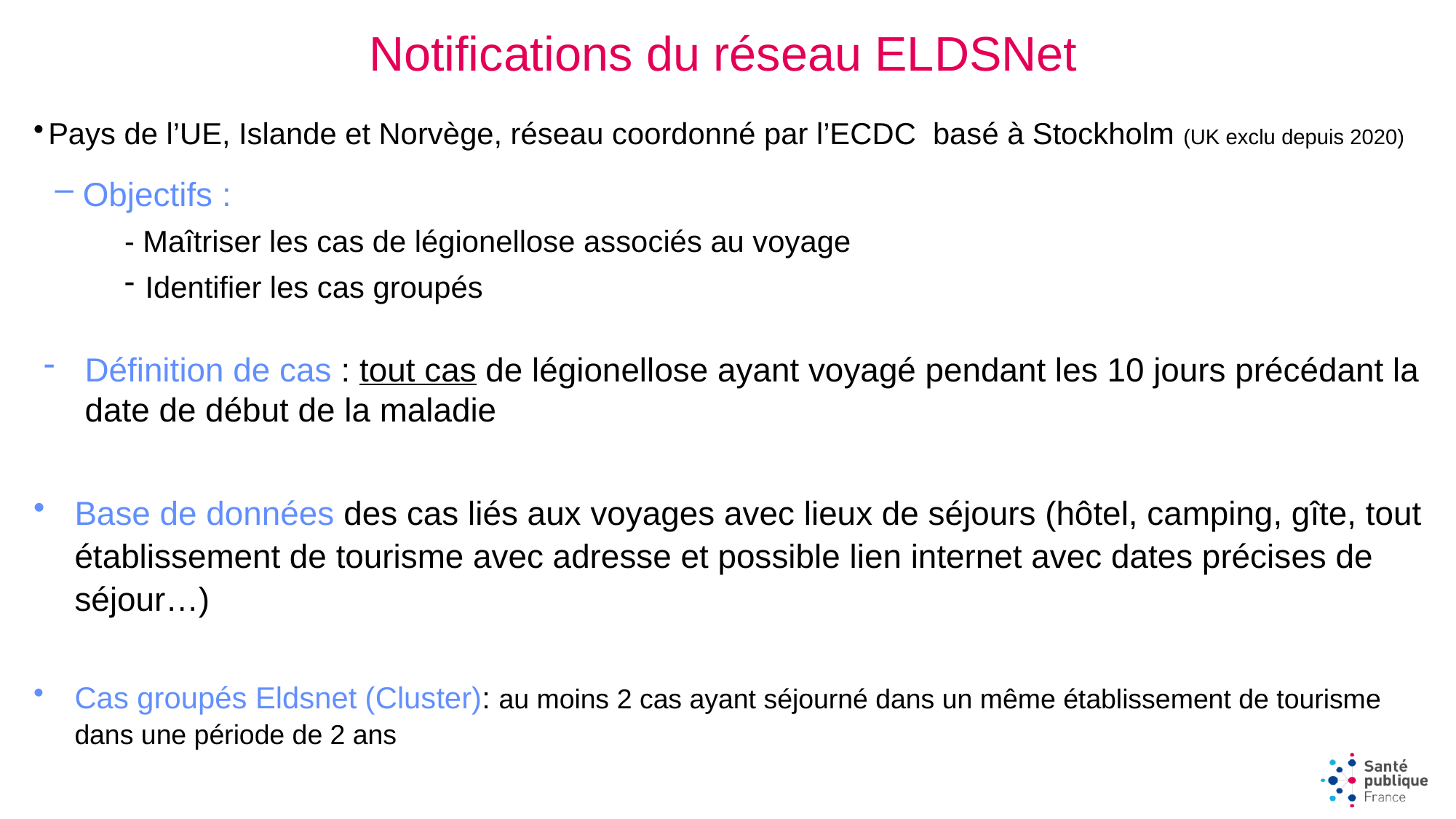

Notifications du réseau ELDSNet
Pays de l’UE, Islande et Norvège, réseau coordonné par l’ECDC  basé à Stockholm (UK exclu depuis 2020)
 Objectifs :
- Maîtriser les cas de légionellose associés au voyage
Identifier les cas groupés

Définition de cas : tout cas de légionellose ayant voyagé pendant les 10 jours précédant la date de début de la maladie

Base de données des cas liés aux voyages avec lieux de séjours (hôtel, camping, gîte, tout établissement de tourisme avec adresse et possible lien internet avec dates précises de séjour…)

Cas groupés Eldsnet (Cluster): au moins 2 cas ayant séjourné dans un même établissement de tourisme dans une période de 2 ans